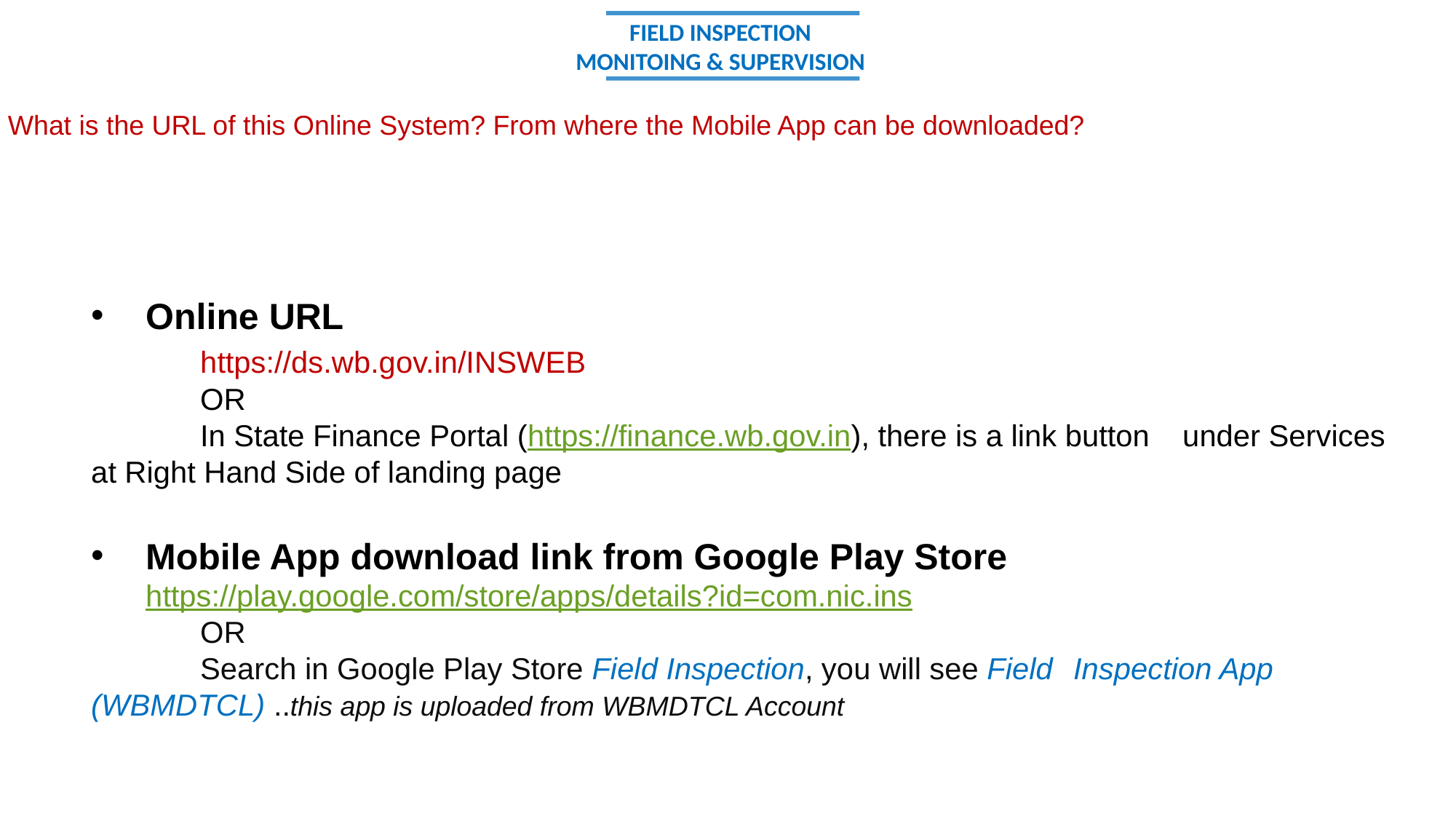

FIELD INSPECTION
MONITOING & SUPERVISION

What is the URL of this Online System? From where the Mobile App can be downloaded?
Online URL
	https://ds.wb.gov.in/INSWEB
	OR
	In State Finance Portal (https://finance.wb.gov.in), there is a link button 	under Services at Right Hand Side of landing page

Mobile App download link from Google Play Store 	https://play.google.com/store/apps/details?id=com.nic.ins
	OR
	Search in Google Play Store Field Inspection, you will see Field 	Inspection App (WBMDTCL) ..this app is uploaded from WBMDTCL Account